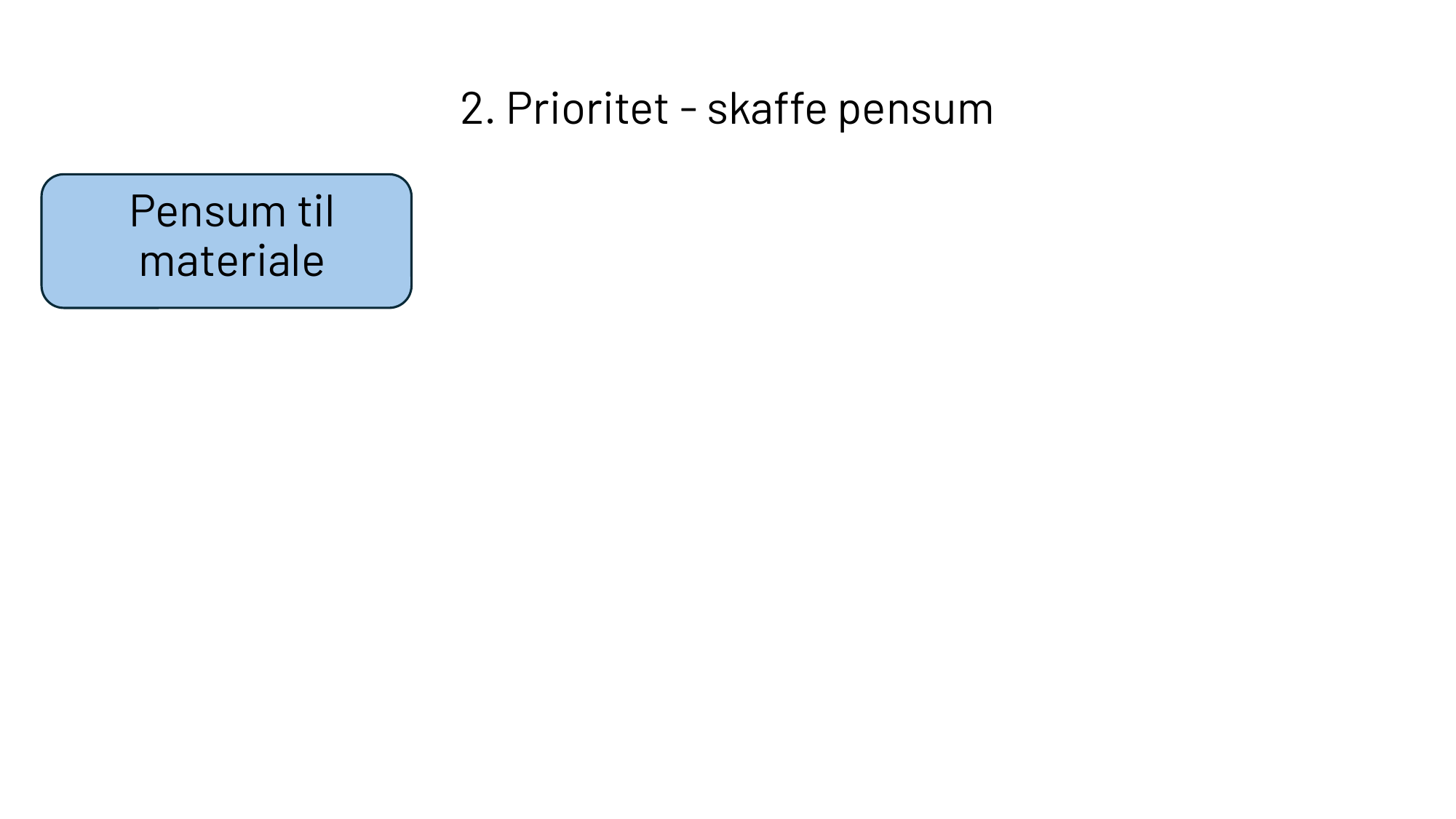

2. Prioritet - skaffe pensum
Pensum til materiale